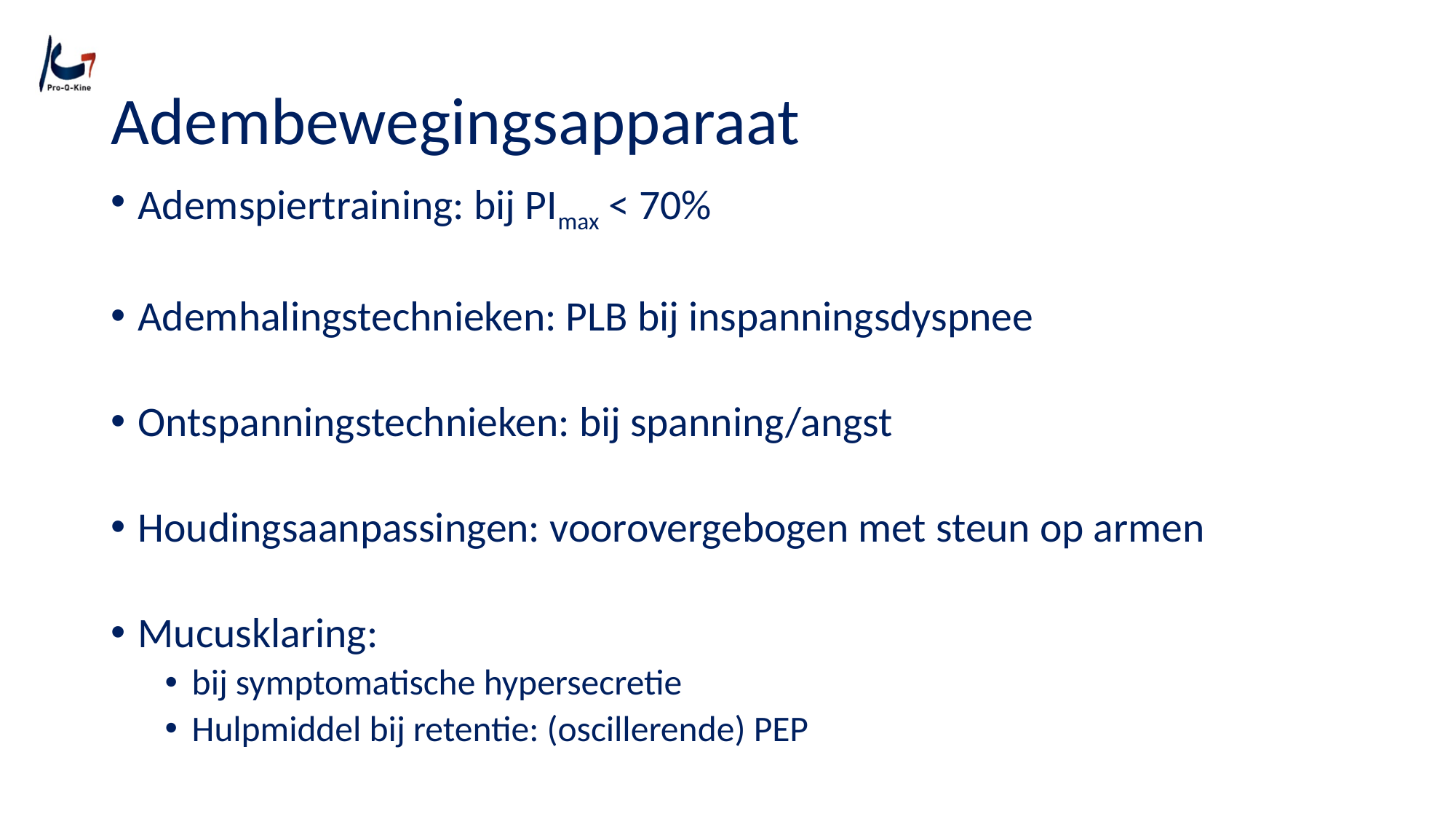

# Adembewegingsapparaat
Ademspiertraining: bij PImax < 70%
Ademhalingstechnieken: PLB bij inspanningsdyspnee
Ontspanningstechnieken: bij spanning/angst
Houdingsaanpassingen: voorovergebogen met steun op armen
Mucusklaring:
bij symptomatische hypersecretie
Hulpmiddel bij retentie: (oscillerende) PEP